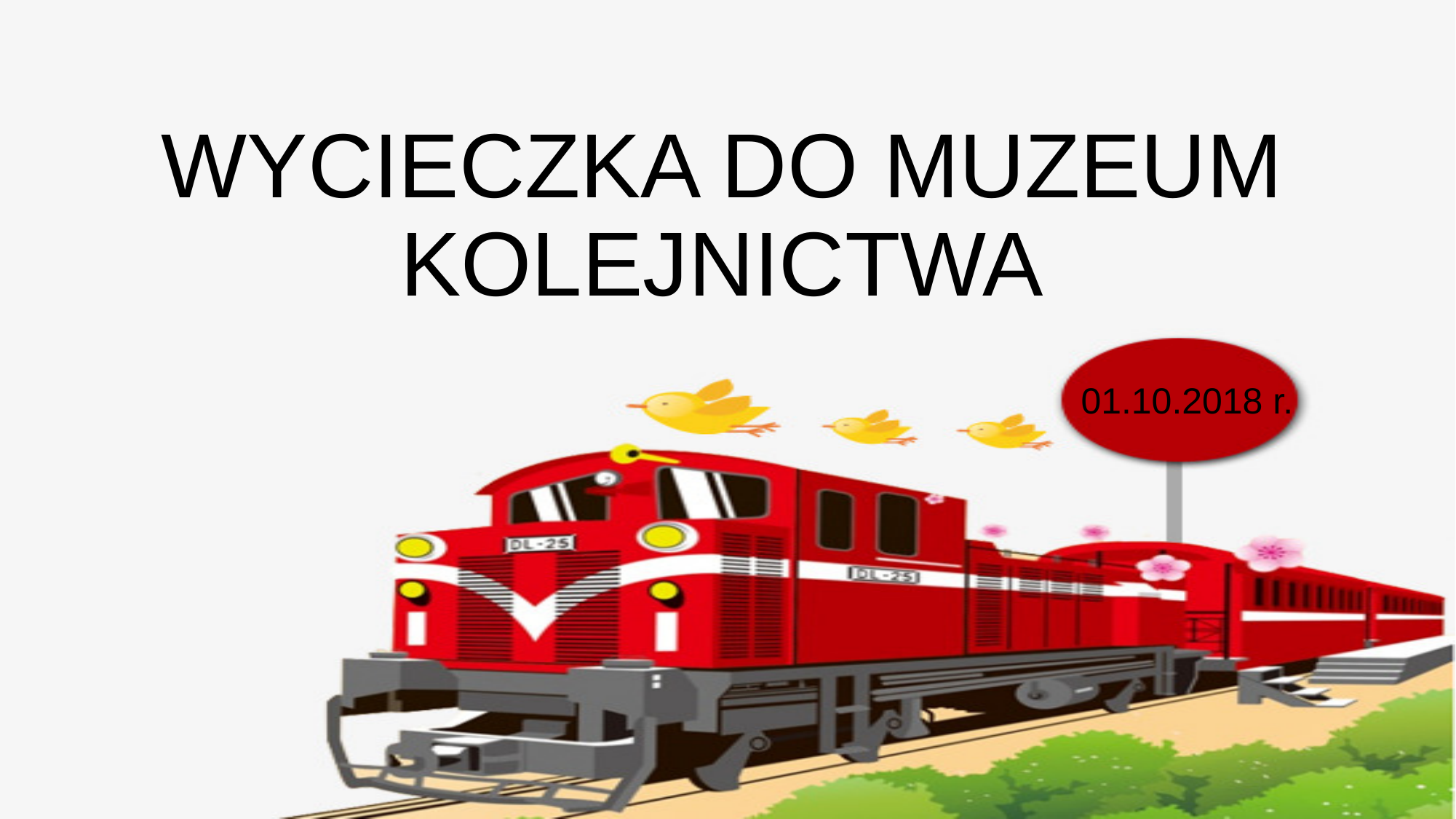

# WYCIECZKA DO MUZEUM KOLEJNICTWA
01.10.2018 r.